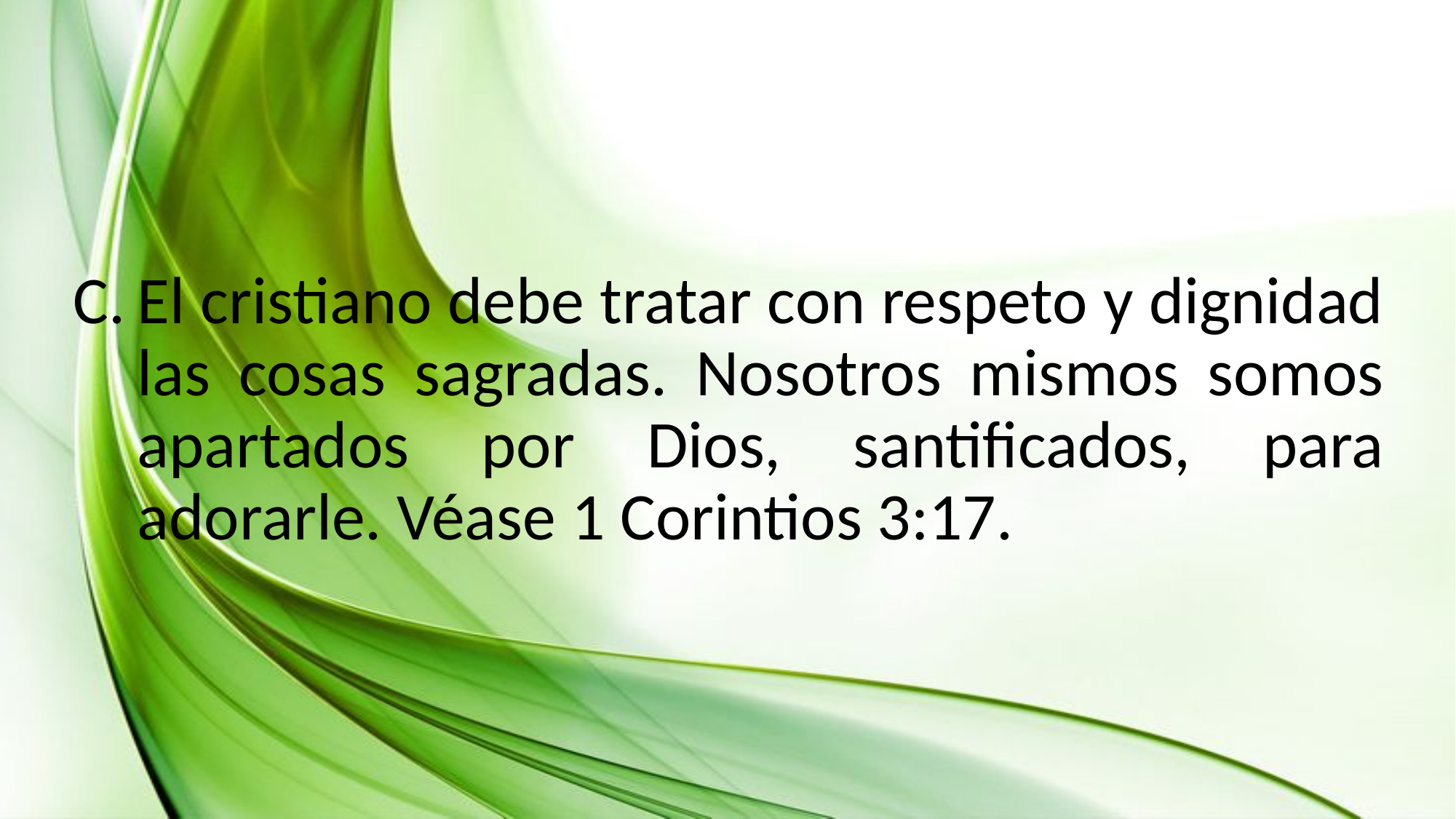

El cristiano debe tratar con respeto y dignidad las cosas sagradas. Nosotros mismos somos apartados por Dios, santificados, para adorarle. Véase 1 Corintios 3:17.